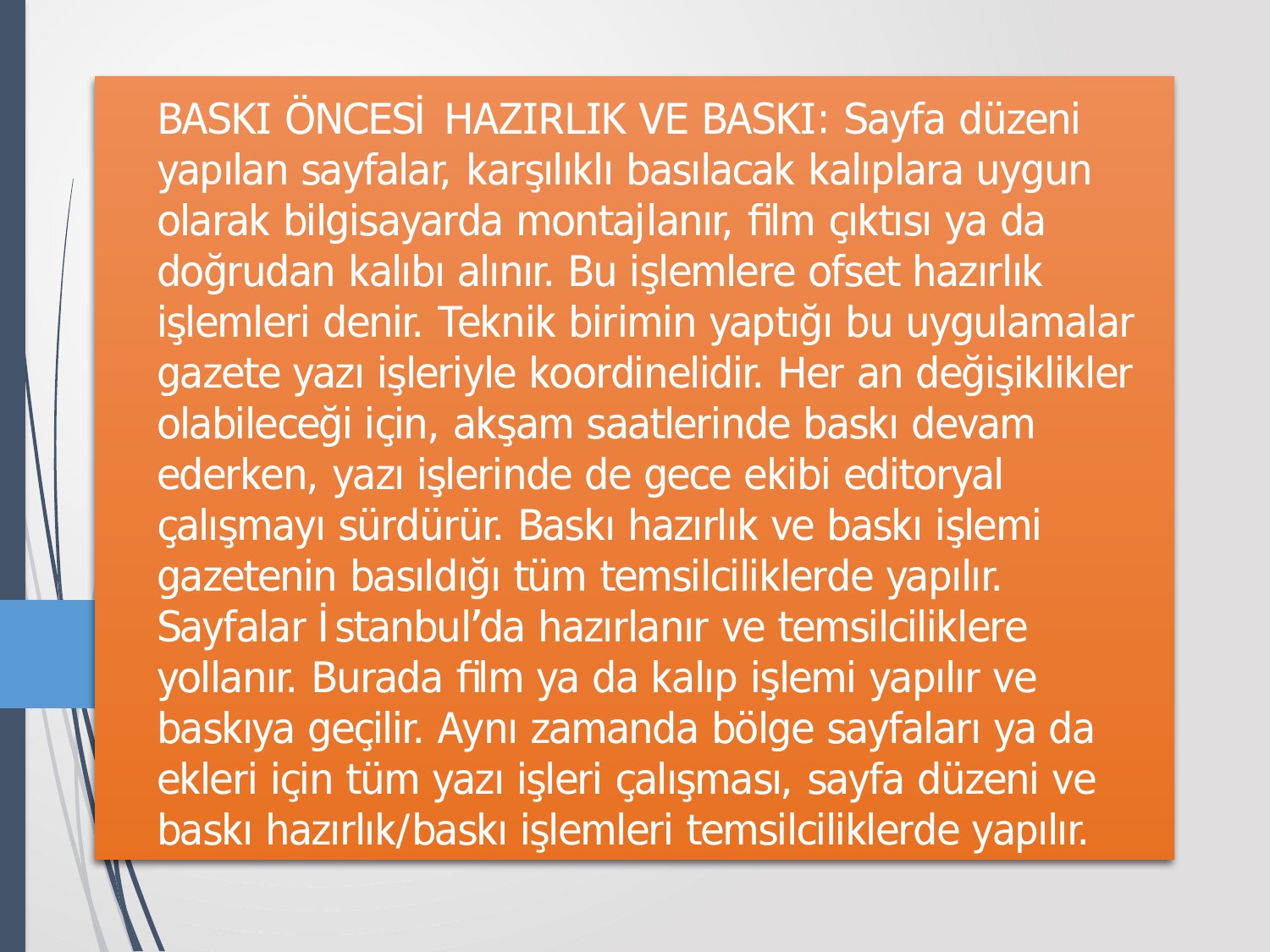

# BASKI ÖNCESİ HAZIRLIK VE BASKI: Sayfa düzeni yapılan sayfalar, karşılıklı basılacak kalıplara uygun olarak bilgisayarda montajlanır, film çıktısı ya da doğrudan kalıbı alınır. Bu işlemlere ofset hazırlık işlemleri denir. Teknik birimin yaptığı bu uygulamalar gazete yazı işleriyle koordinelidir. Her an değişiklikler olabileceği için, akşam saatlerinde baskı devam ederken, yazı işlerinde de gece ekibi editoryal çalışmayı sürdürür. Baskı hazırlık ve baskı işlemi gazetenin basıldığı tüm temsilciliklerde yapılır. Sayfalar İstanbul’da hazırlanır ve temsilciliklere yollanır. Burada film ya da kalıp işlemi yapılır ve baskıya geçilir. Aynı zamanda bölge sayfaları ya da ekleri için tüm yazı işleri çalışması, sayfa düzeni ve baskı hazırlık/baskı işlemleri temsilciliklerde yapılır.